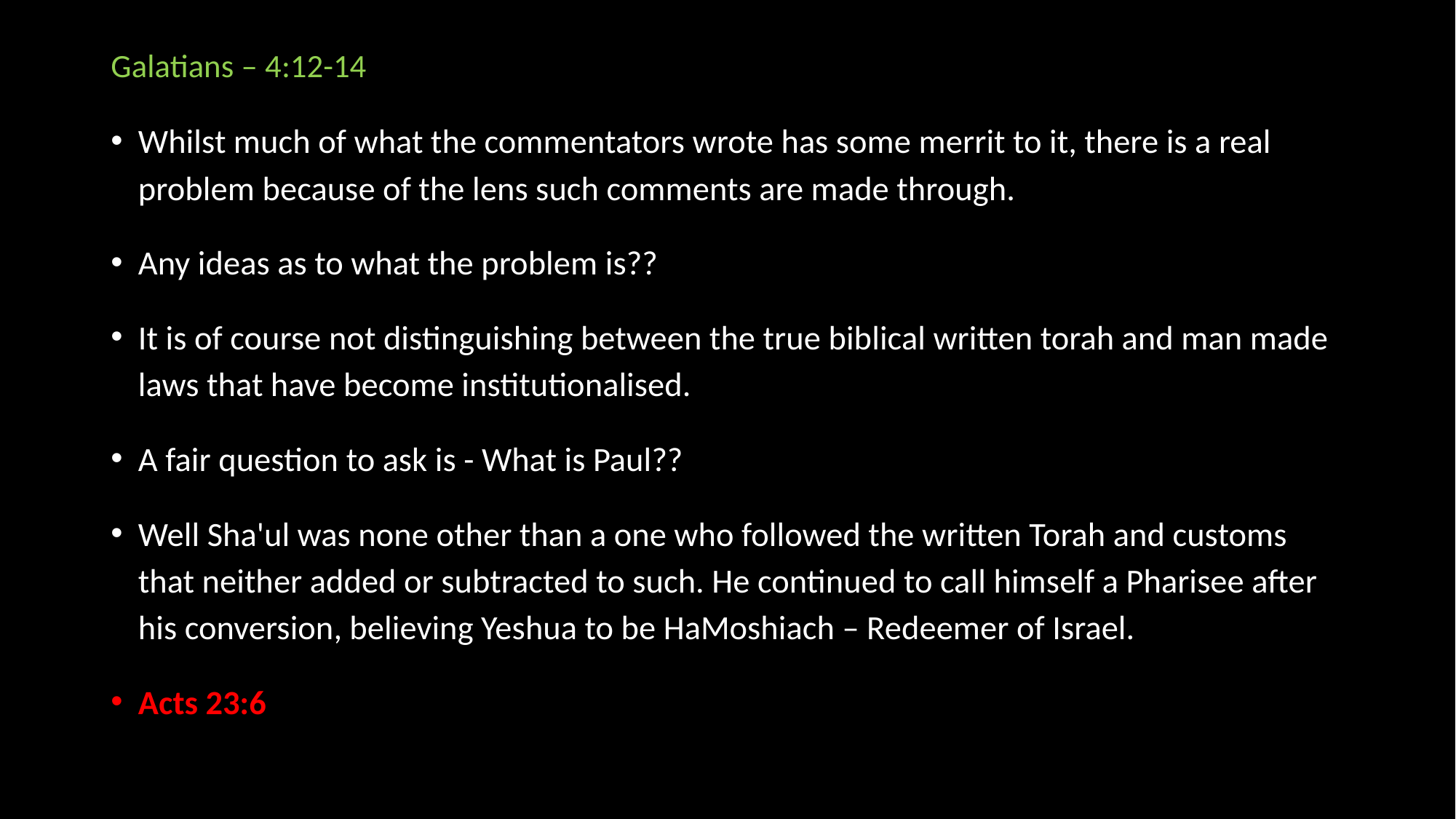

# Galatians – 4:12-14
Whilst much of what the commentators wrote has some merrit to it, there is a real problem because of the lens such comments are made through.
Any ideas as to what the problem is??
It is of course not distinguishing between the true biblical written torah and man made laws that have become institutionalised.
A fair question to ask is - What is Paul??
Well Sha'ul was none other than a one who followed the written Torah and customs that neither added or subtracted to such. He continued to call himself a Pharisee after his conversion, believing Yeshua to be HaMoshiach – Redeemer of Israel.
Acts 23:6